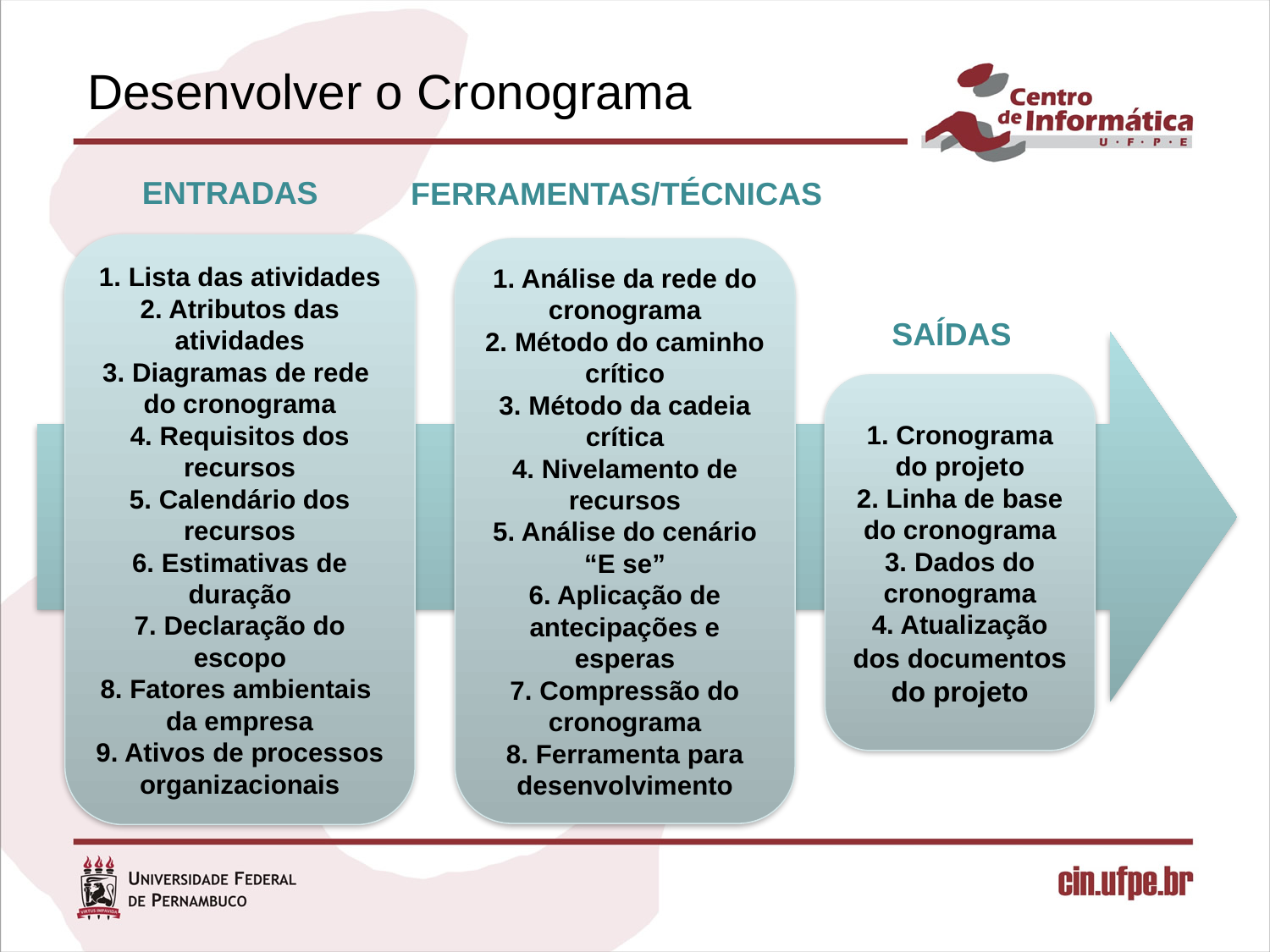

# Desenvolver o Cronograma
ENTRADAS
FERRAMENTAS/TÉCNICAS
1. Lista das atividades
2. Atributos das atividades
3. Diagramas de rede
do cronograma
4. Requisitos dos recursos
5. Calendário dos recursos
6. Estimativas de duração
7. Declaração do escopo
8. Fatores ambientais
da empresa
9. Ativos de processos organizacionais
1. Análise da rede do cronograma
2. Método do caminho crítico
3. Método da cadeia crítica
4. Nivelamento de recursos
5. Análise do cenário “E se”
6. Aplicação de antecipações e esperas
7. Compressão do cronograma
8. Ferramenta para desenvolvimento
SAÍDAS

1. Cronograma do projeto
2. Linha de base do cronograma
3. Dados do cronograma
4. Atualização dos documentos do projeto